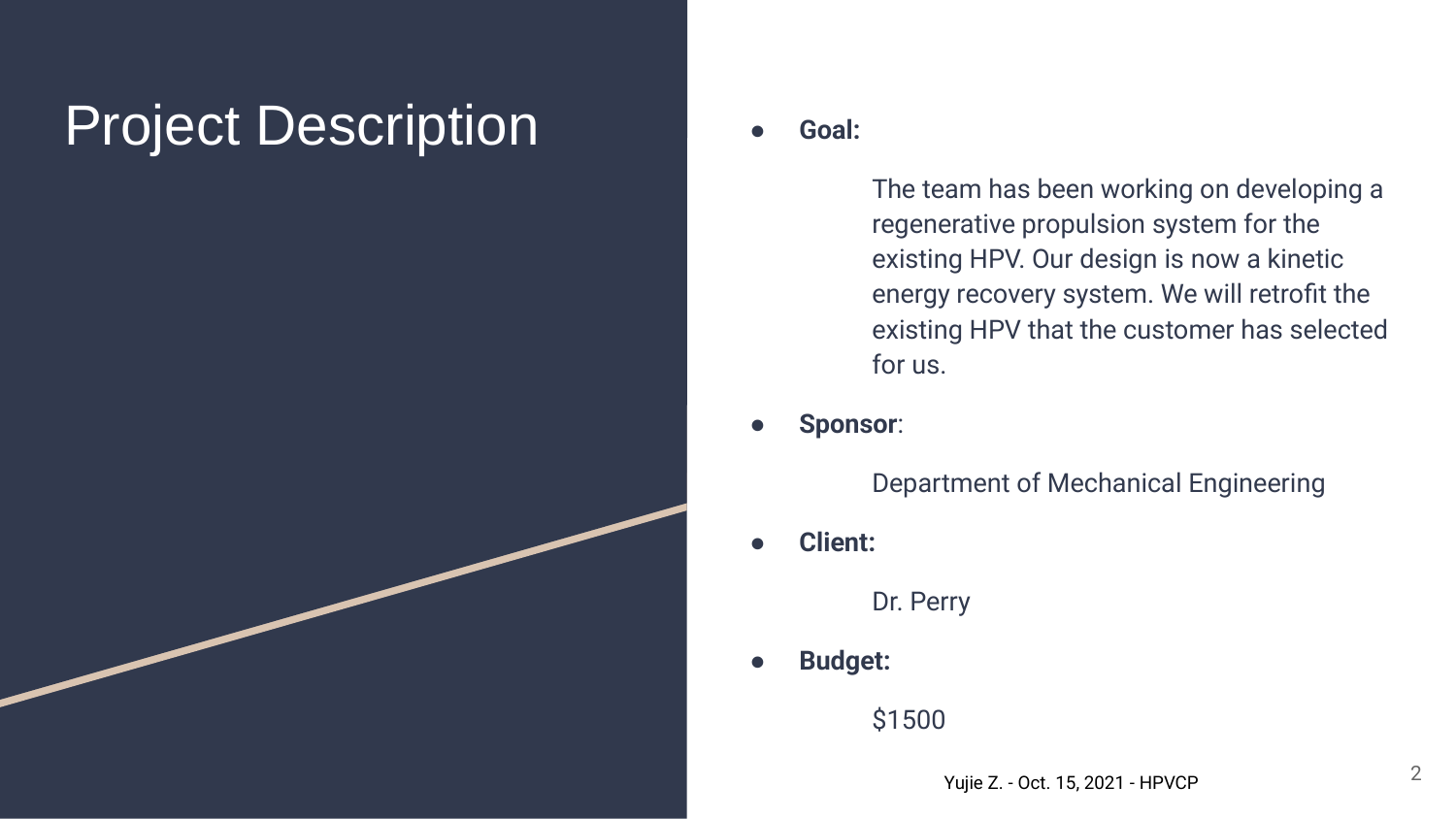

# Project Description
Goal:
The team has been working on developing a regenerative propulsion system for the existing HPV. Our design is now a kinetic energy recovery system. We will retrofit the existing HPV that the customer has selected for us.
Sponsor:
Department of Mechanical Engineering
Client:
Dr. Perry
Budget:
$1500

2
Yujie Z. - Oct. 15, 2021 - HPVCP